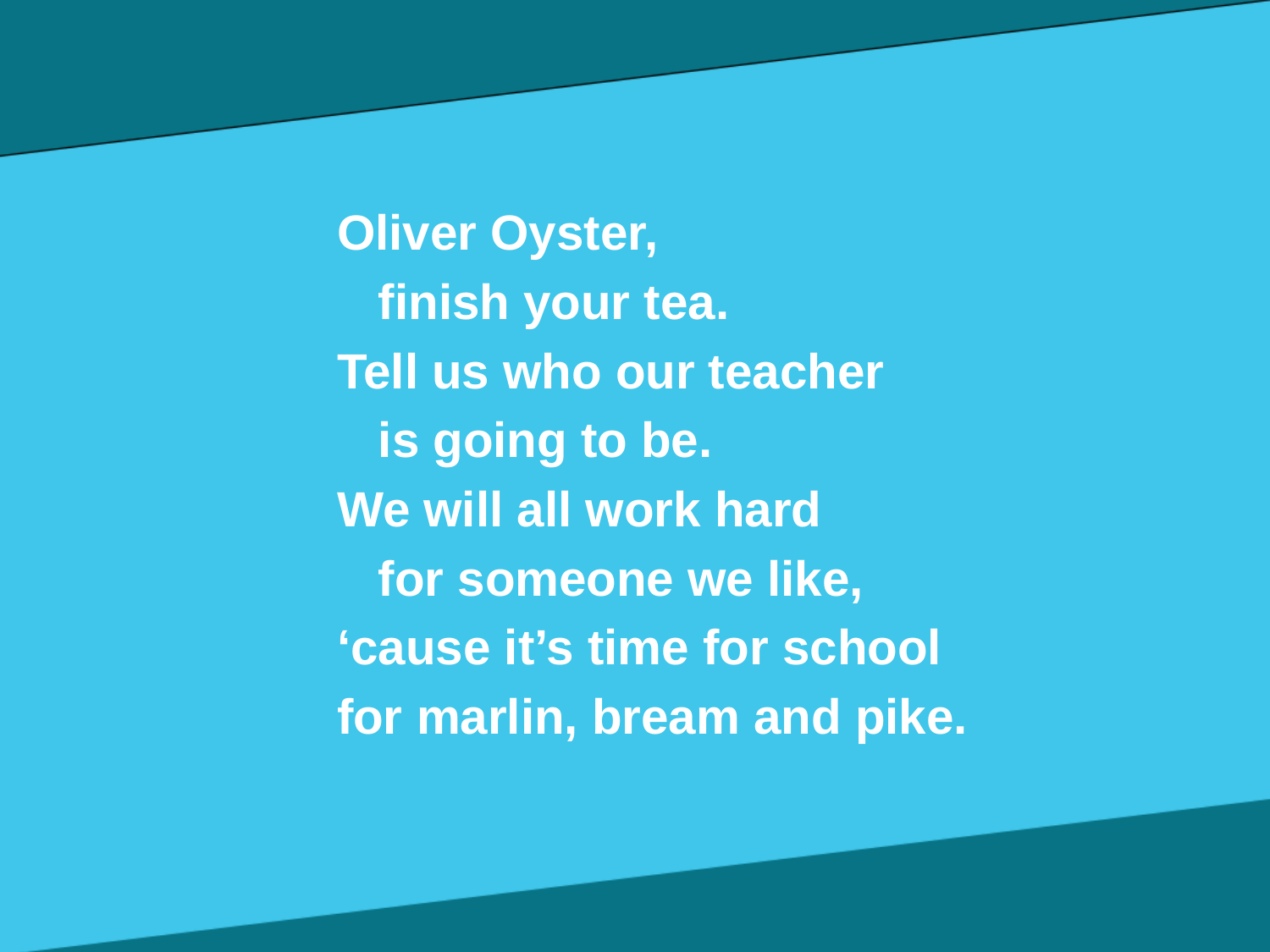

Oliver Oyster,
   finish your tea.
Tell us who our teacher
   is going to be.
We will all work hard
   for someone we like,
‘cause it’s time for school
for marlin, bream and pike.